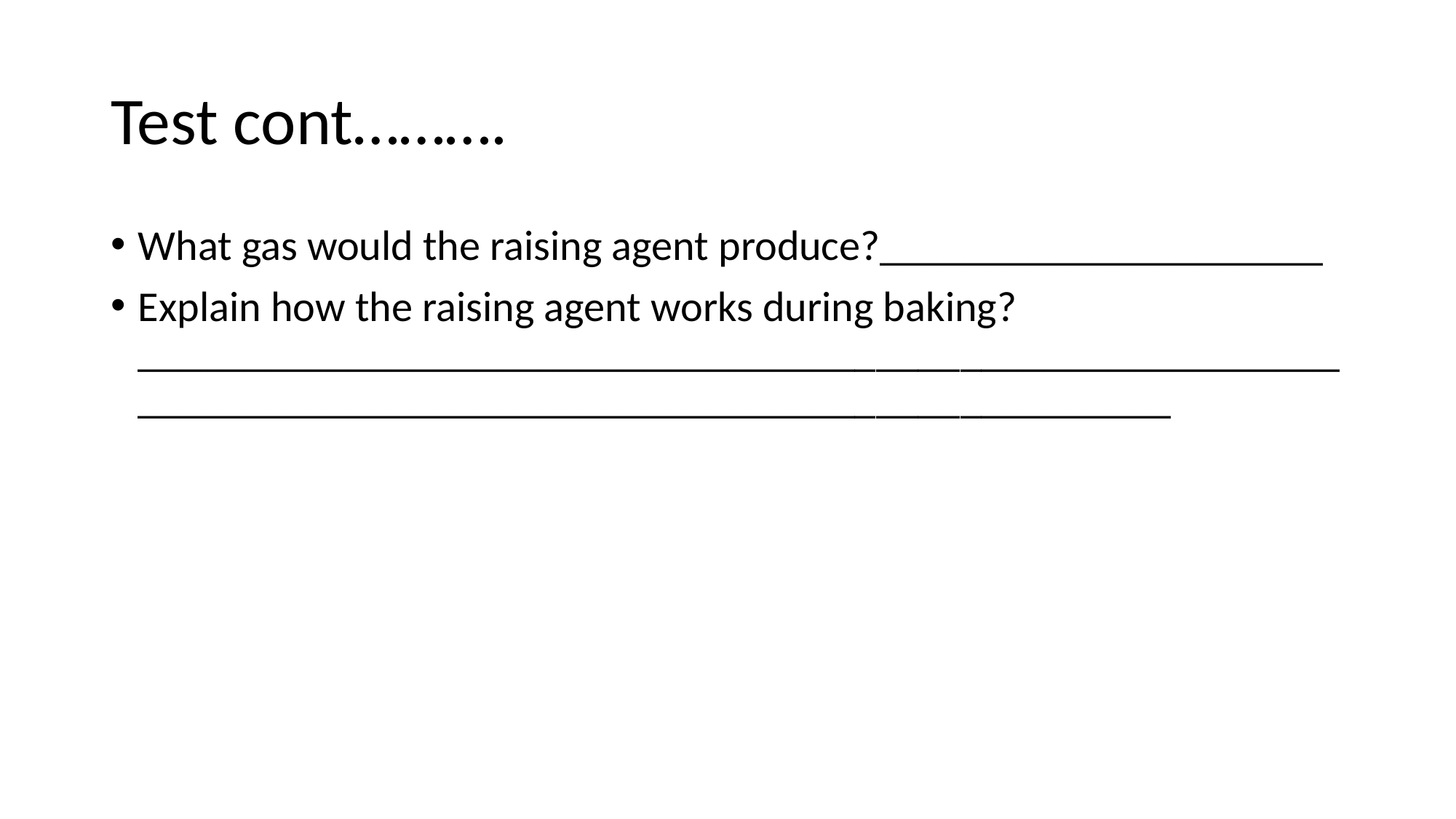

# Test cont……….
What gas would the raising agent produce?_____________________
Explain how the raising agent works during baking?__________________________________________________________________________________________________________